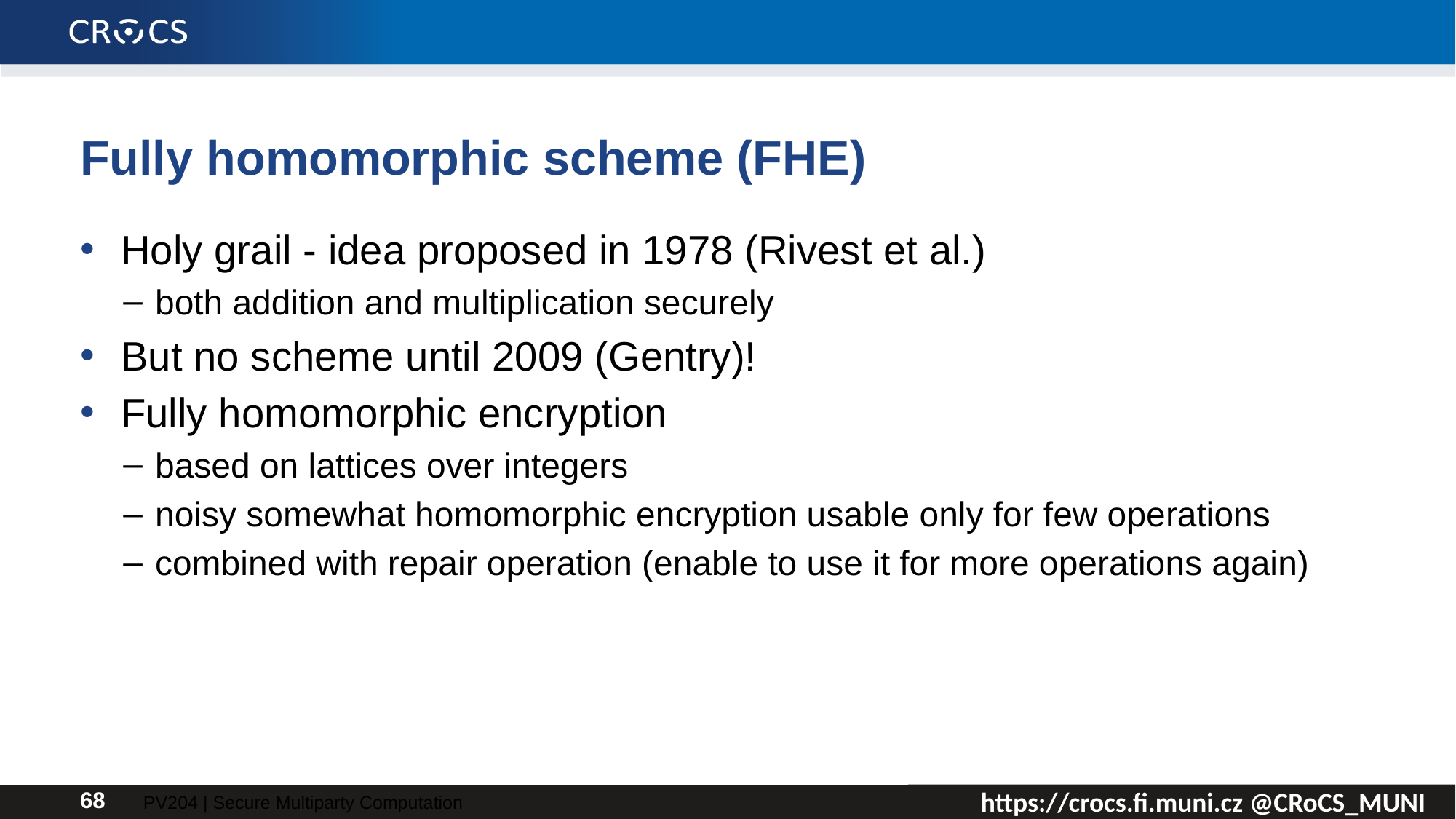

# Fully homomorphic scheme (FHE)
Holy grail - idea proposed in 1978 (Rivest et al.)
both addition and multiplication securely
But no scheme until 2009 (Gentry)!
Fully homomorphic encryption
based on lattices over integers
noisy somewhat homomorphic encryption usable only for few operations
combined with repair operation (enable to use it for more operations again)

PV204 | Secure Multiparty Computation
68